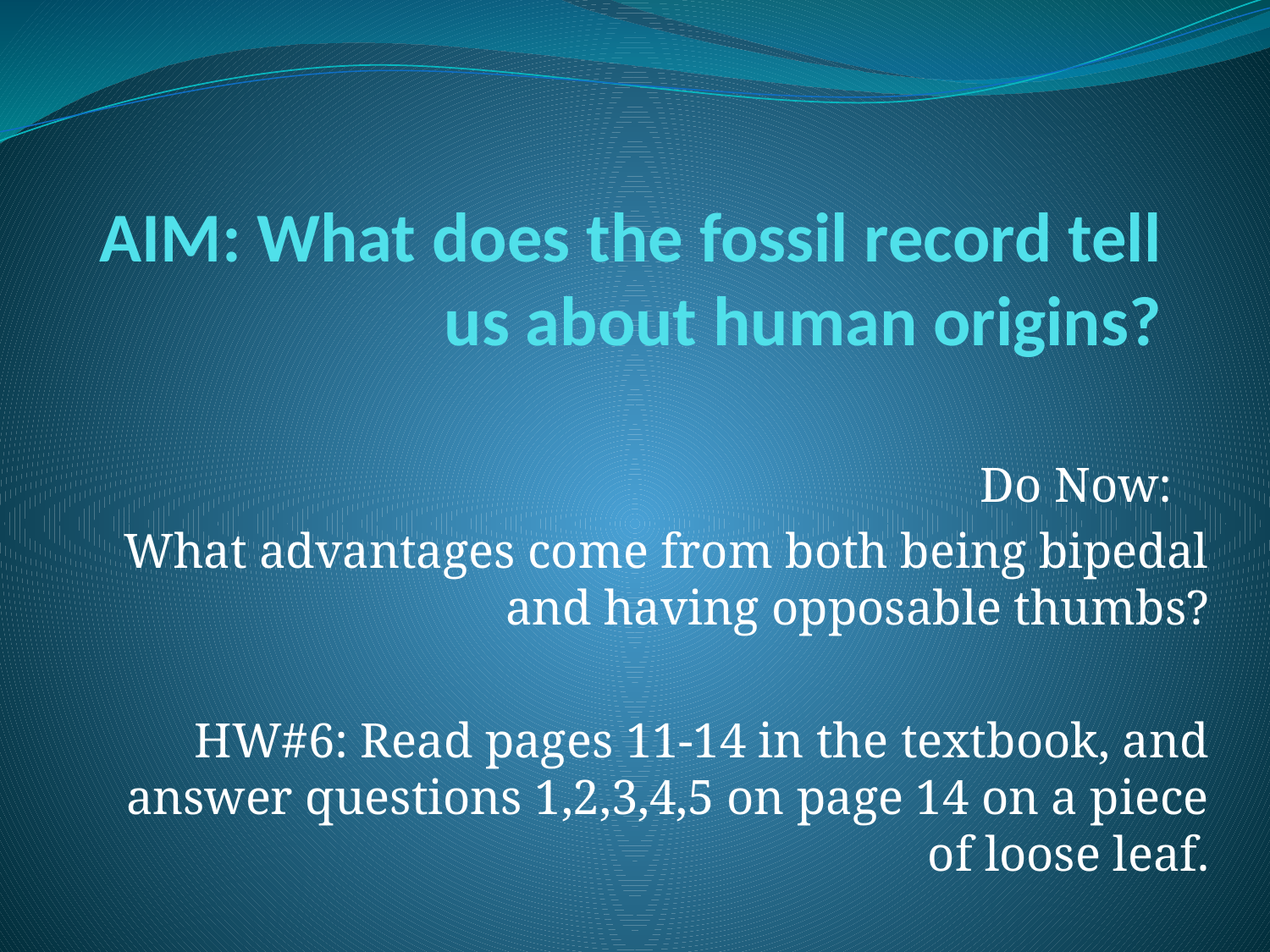

# AIM: What does the fossil record tell us about human origins?
Do Now:
What advantages come from both being bipedal and having opposable thumbs?

HW#6: Read pages 11-14 in the textbook, and answer questions 1,2,3,4,5 on page 14 on a piece of loose leaf.